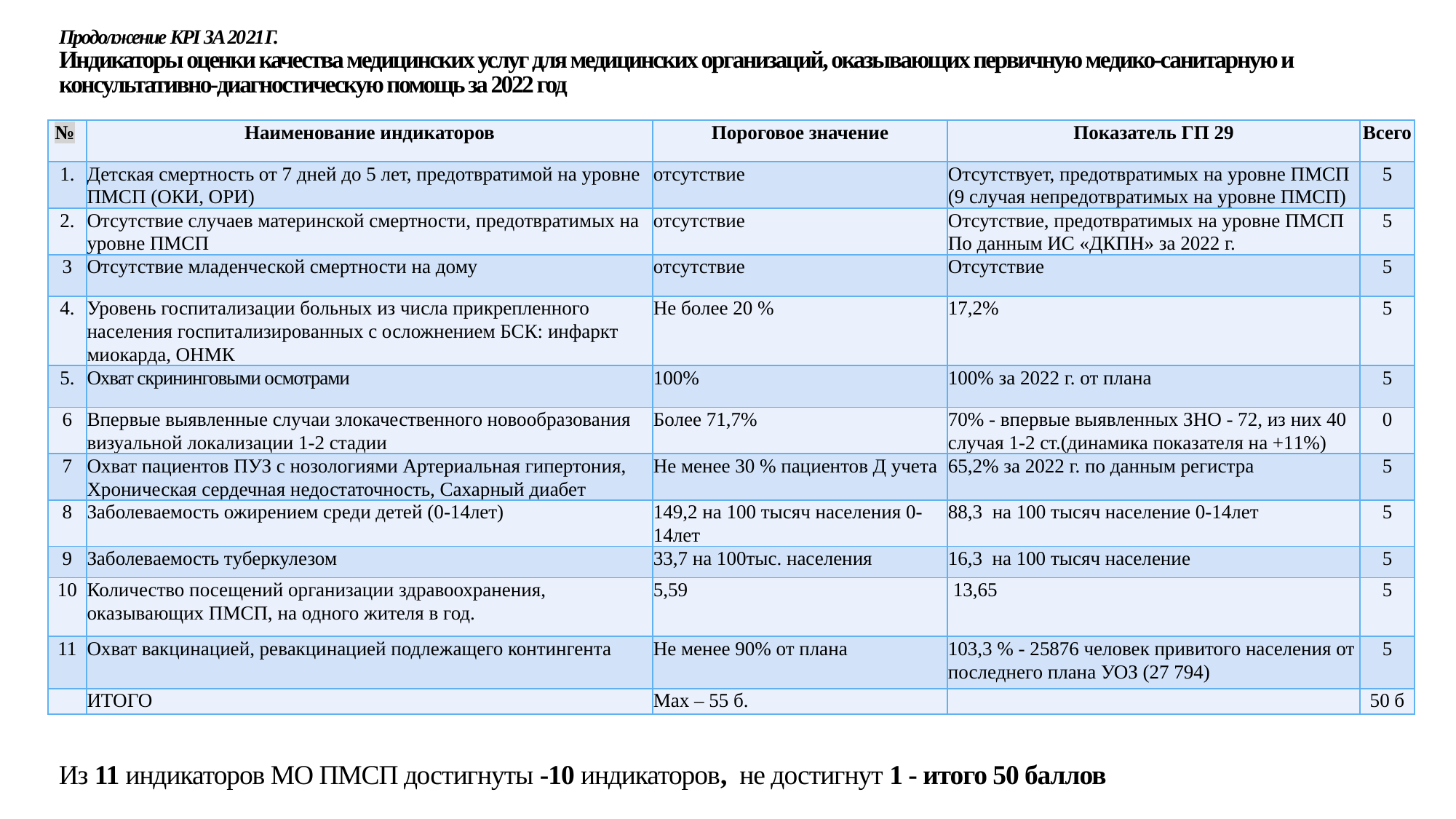

# Продолжение KPI ЗА 2021Г. Индикаторы оценки качества медицинских услуг для медицинских организаций, оказывающих первичную медико-санитарную и консультативно-диагностическую помощь за 2022 год
| № | Наименование индикаторов | Пороговое значение | Показатель ГП 29 | Всего |
| --- | --- | --- | --- | --- |
| 1. | Детская смертность от 7 дней до 5 лет, предотвратимой на уровне ПМСП (ОКИ, ОРИ) | отсутствие | Отсутствует, предотвратимых на уровне ПМСП (9 случая непредотвратимых на уровне ПМСП) | 5 |
| 2. | Отсутствие случаев материнской смертности, предотвратимых на уровне ПМСП | отсутствие | Отсутствие, предотвратимых на уровне ПМСП По данным ИС «ДКПН» за 2022 г. | 5 |
| 3 | Отсутствие младенческой смертности на дому | отсутствие | Отсутствие | 5 |
| 4. | Уровень госпитализации больных из числа прикрепленного населения госпитализированных с осложнением БСК: инфаркт миокарда, ОНМК | Не более 20 % | 17,2% | 5 |
| 5. | Охват скрининговыми осмотрами | 100% | 100% за 2022 г. от плана | 5 |
| 6 | Впервые выявленные случаи злокачественного новообразования визуальной локализации 1-2 стадии | Более 71,7% | 70% - впервые выявленных ЗНО - 72, из них 40 случая 1-2 ст.(динамика показателя на +11%) | 0 |
| 7 | Охват пациентов ПУЗ с нозологиями Артериальная гипертония, Хроническая сердечная недостаточность, Сахарный диабет | Не менее 30 % пациентов Д учета | 65,2% за 2022 г. по данным регистра | 5 |
| 8 | Заболеваемость ожирением среди детей (0-14лет) | 149,2 на 100 тысяч населения 0-14лет | 88,3 на 100 тысяч население 0-14лет | 5 |
| 9 | Заболеваемость туберкулезом | 33,7 на 100тыс. населения | 16,3 на 100 тысяч население | 5 |
| 10 | Количество посещений организации здравоохранения, оказывающих ПМСП, на одного жителя в год. | 5,59 | 13,65 | 5 |
| 11 | Охват вакцинацией, ревакцинацией подлежащего контингента | Не менее 90% от плана | 103,3 % - 25876 человек привитого населения от последнего плана УОЗ (27 794) | 5 |
|  | ИТОГО | Max – 55 б. |  | 50 б |
Из 11 индикаторов МО ПМСП достигнуты -10 индикаторов,  не достигнут 1 - итого 50 баллов